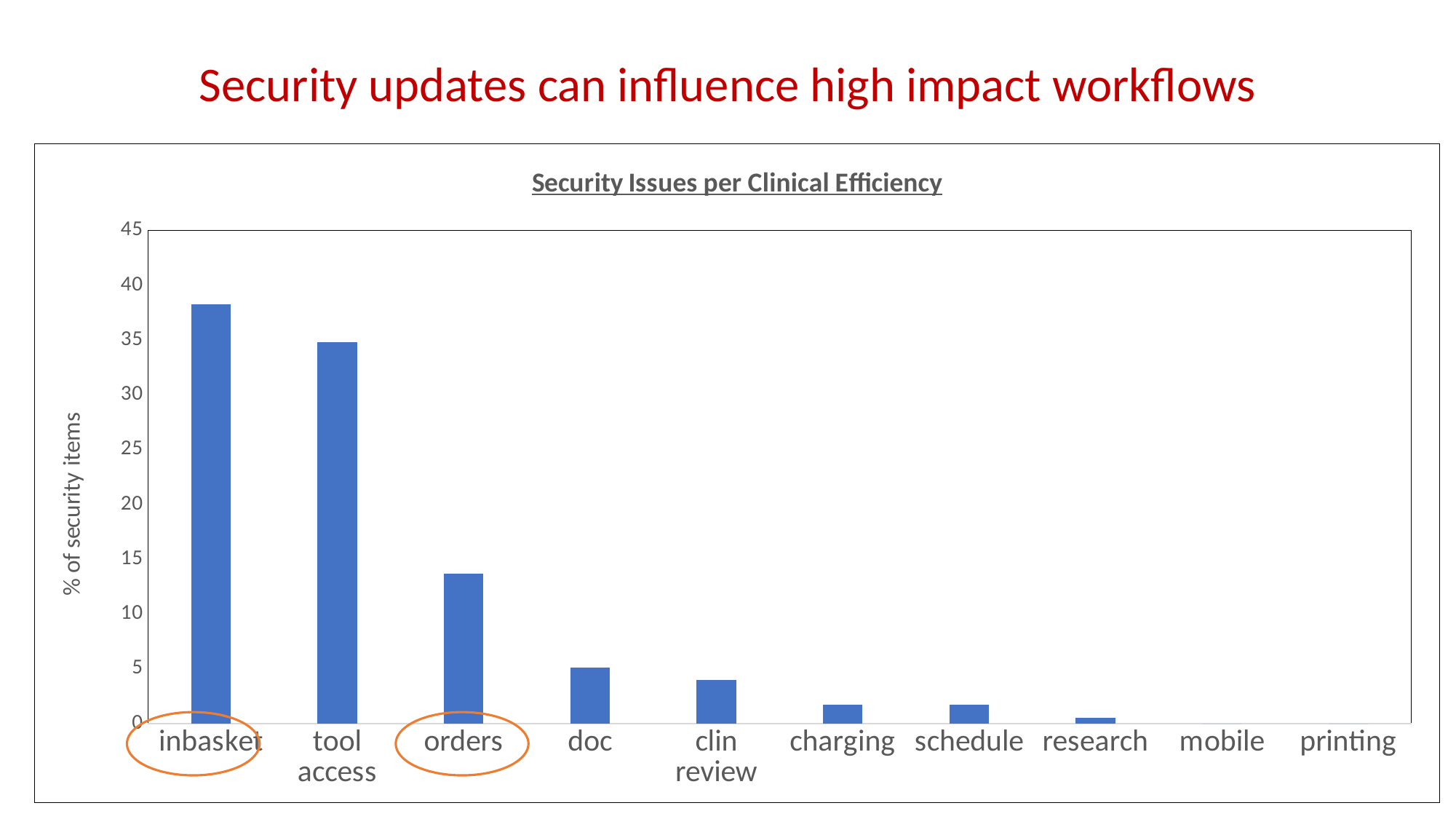

# Security updates can influence high impact workflows

### Chart: Security Issues per Clinical Efficiency

| Category |  |
|---|---|
| inbasket | 38.285714285714285 |
| tool access | 34.85714285714286 |
| orders | 13.714285714285715 |
| doc | 5.142857142857142 |
| clin review | 4.0 |
| charging | 1.7142857142857144 |
| schedule | 1.7142857142857144 |
| research | 0.5714285714285714 |
| mobile | 0.0 |
| printing | 0.0 |